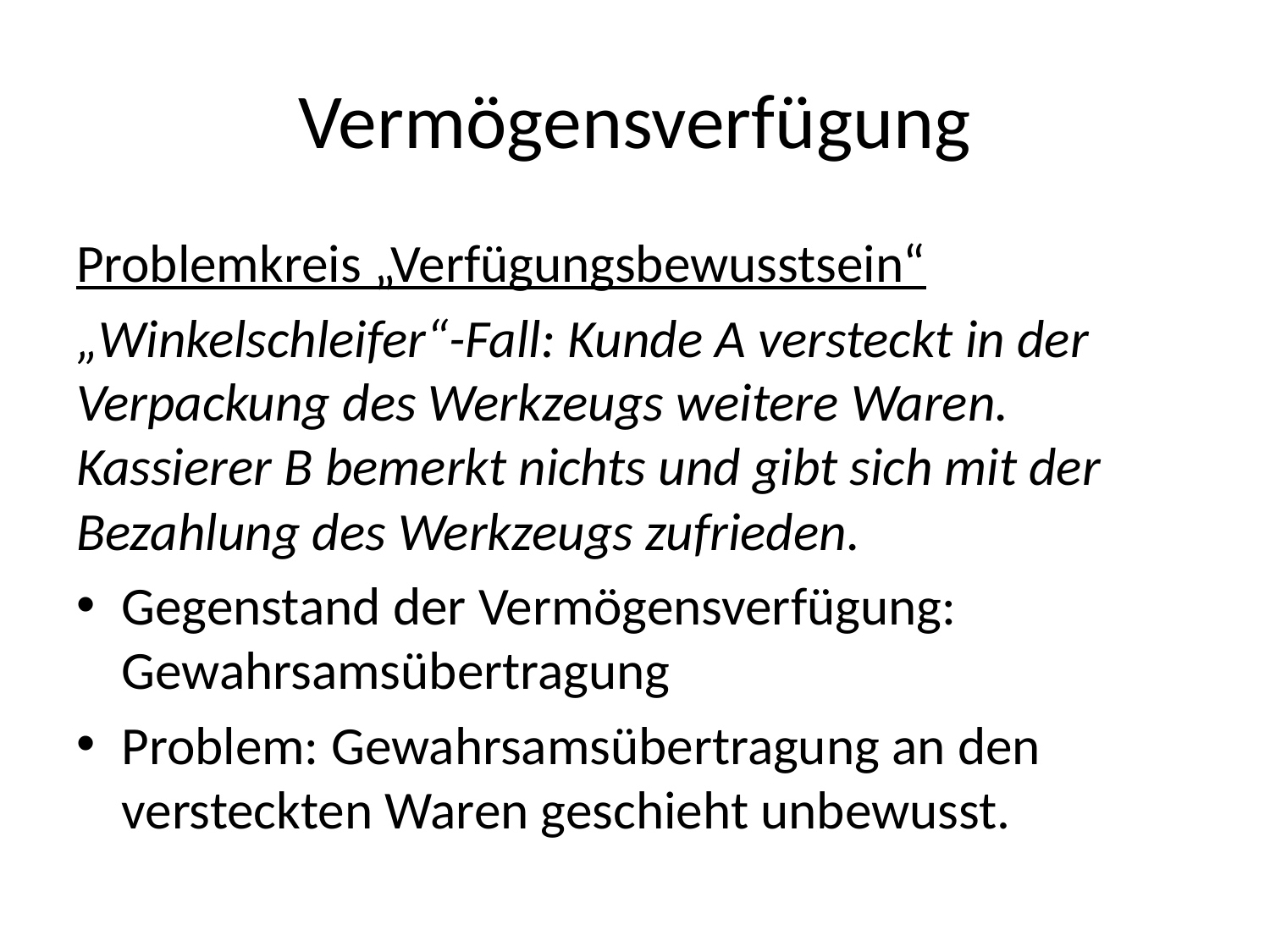

# Vermögensverfügung
Problemkreis „Verfügungsbewusstsein“
„Winkelschleifer“-Fall: Kunde A versteckt in der Verpackung des Werkzeugs weitere Waren. Kassierer B bemerkt nichts und gibt sich mit der Bezahlung des Werkzeugs zufrieden.
Gegenstand der Vermögensverfügung: Gewahrsamsübertragung
Problem: Gewahrsamsübertragung an den versteckten Waren geschieht unbewusst.